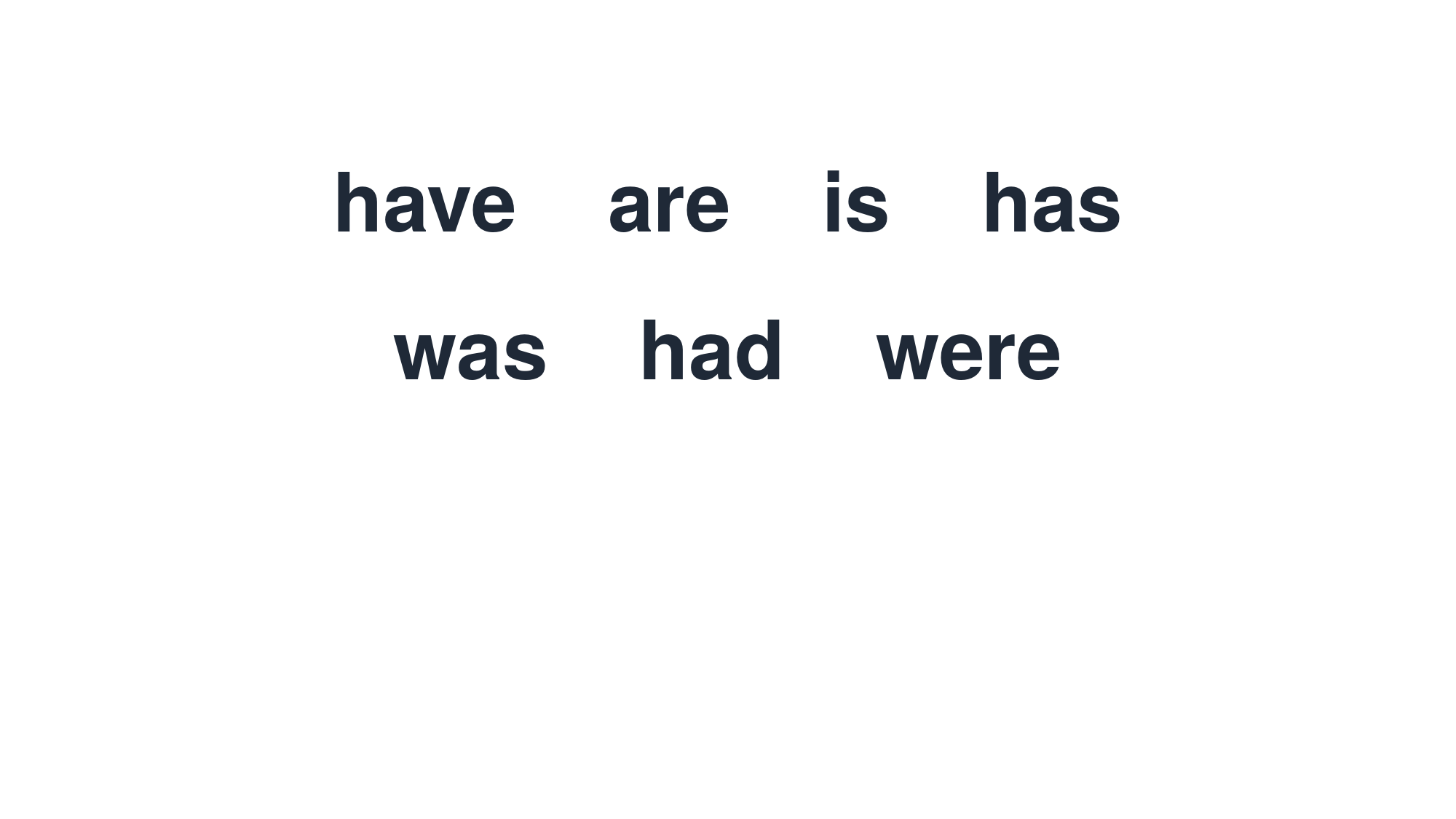

have    are    is    has
was    had    were